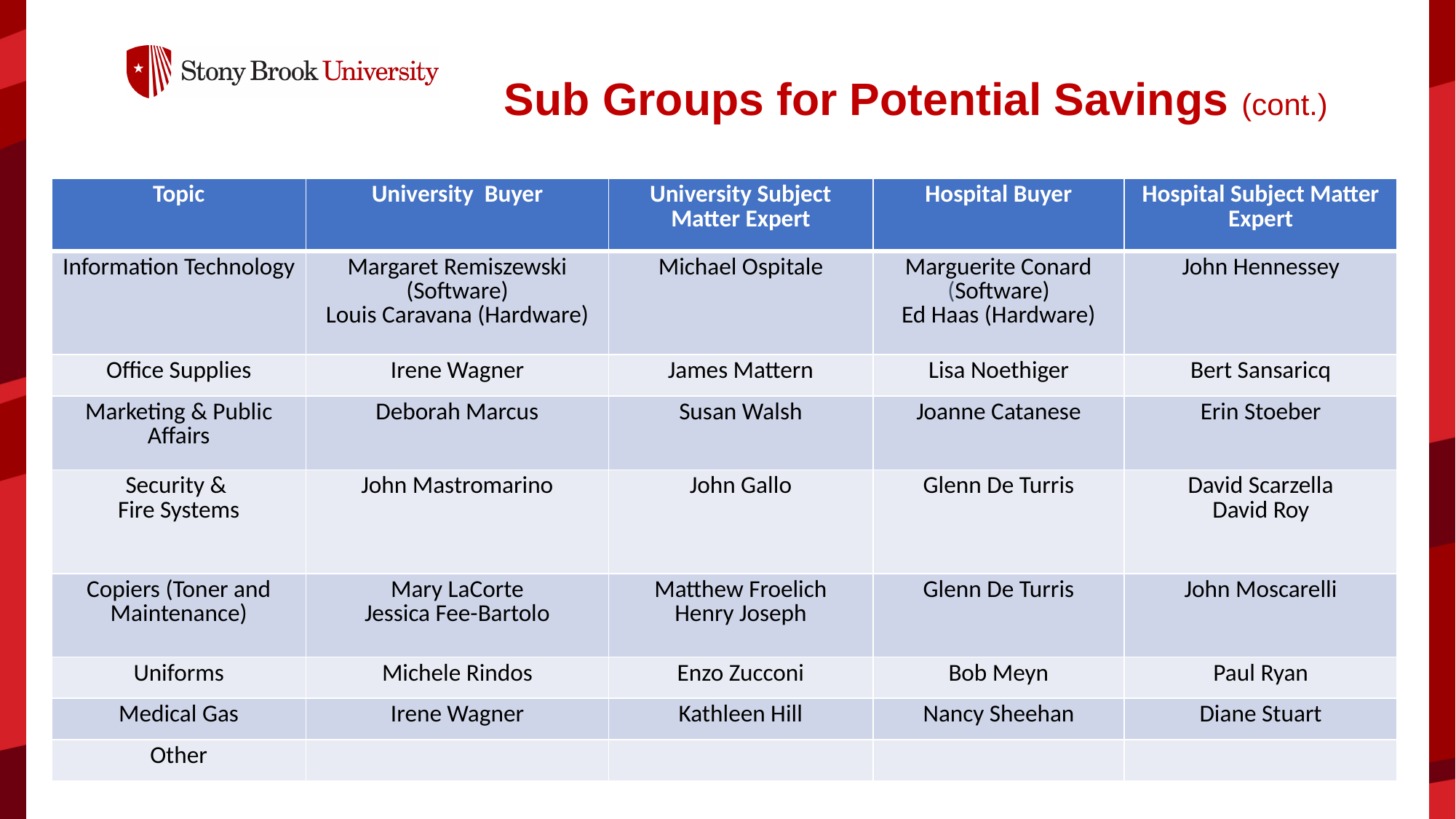

# Sub Groups for Potential Savings (cont.)
| Topic | University Buyer | University Subject Matter Expert | Hospital Buyer | Hospital Subject Matter Expert |
| --- | --- | --- | --- | --- |
| Information Technology | Margaret Remiszewski (Software) Louis Caravana (Hardware) | Michael Ospitale | Marguerite Conard (Software) Ed Haas (Hardware) | John Hennessey |
| Office Supplies | Irene Wagner | James Mattern | Lisa Noethiger | Bert Sansaricq |
| Marketing & Public Affairs | Deborah Marcus | Susan Walsh | Joanne Catanese | Erin Stoeber |
| Security & Fire Systems | John Mastromarino | John Gallo | Glenn De Turris | David Scarzella David Roy |
| Copiers (Toner and Maintenance) | Mary LaCorte Jessica Fee-Bartolo | Matthew Froelich Henry Joseph | Glenn De Turris | John Moscarelli |
| Uniforms | Michele Rindos | Enzo Zucconi | Bob Meyn | Paul Ryan |
| Medical Gas | Irene Wagner | Kathleen Hill | Nancy Sheehan | Diane Stuart |
| Other |  |  |  |  |